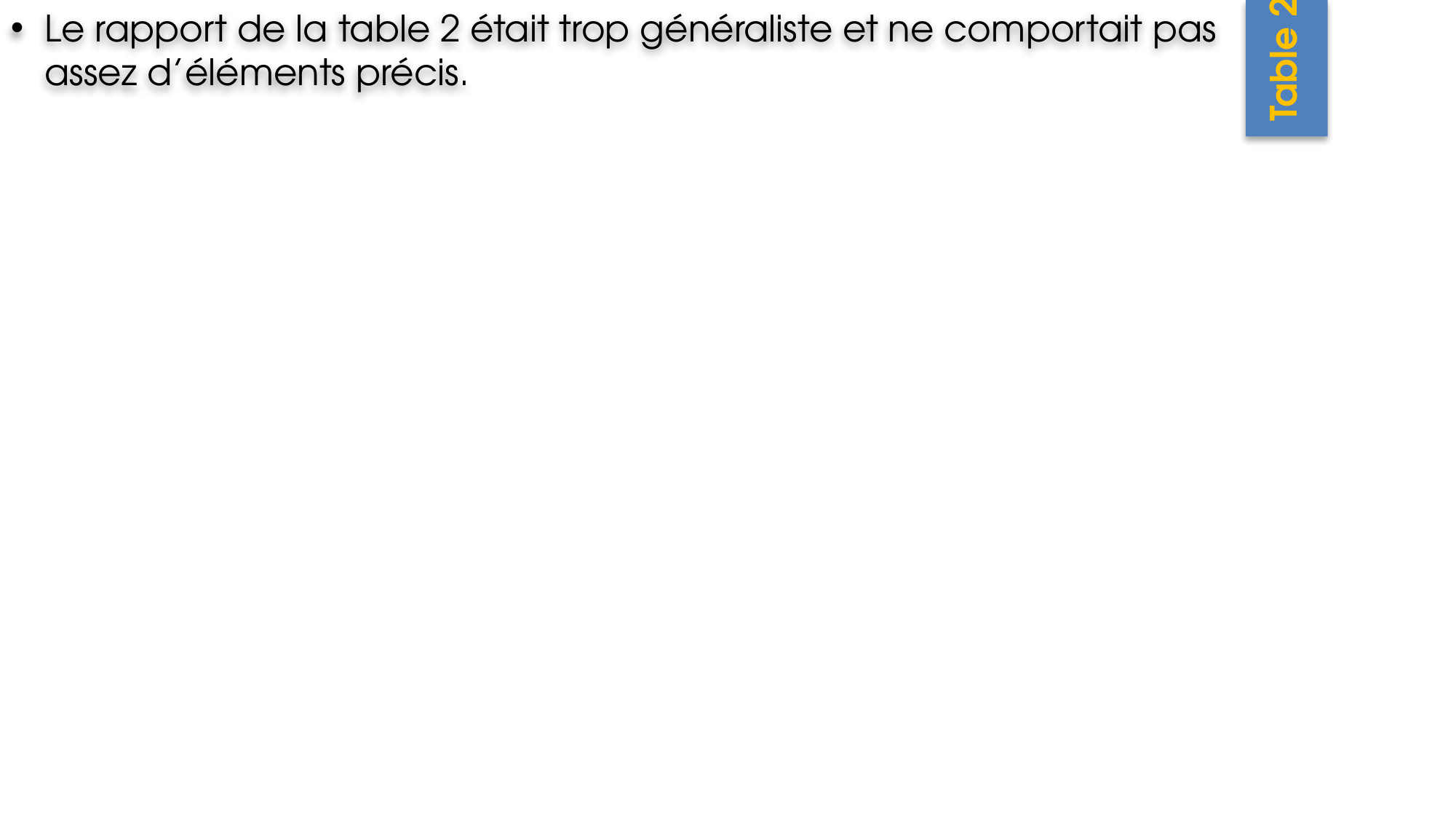

Le rapport de la table 2 était trop généraliste et ne comportait pas assez d’éléments précis.
Table 2